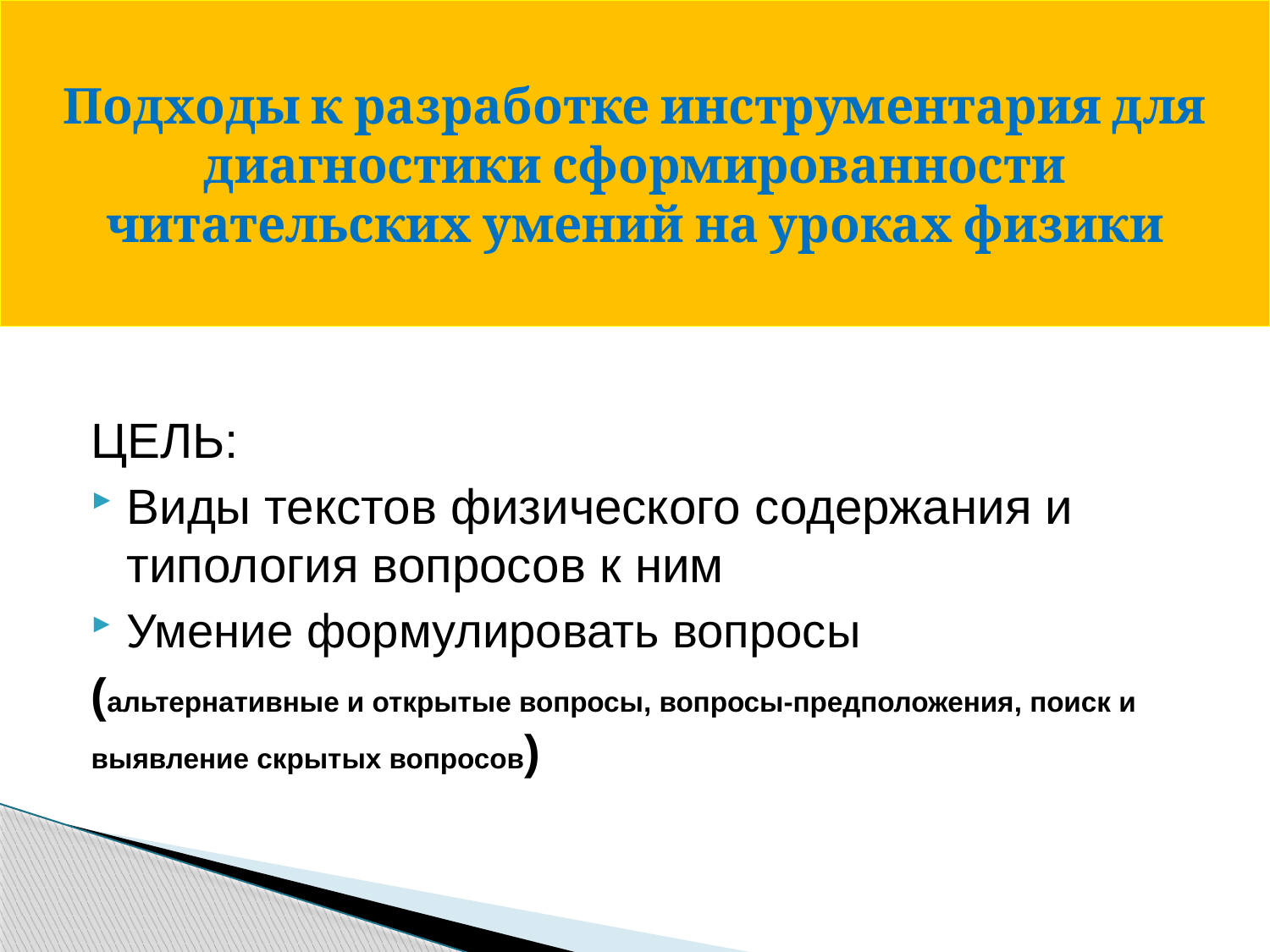

# Подходы к разработке инструментария для диагностики сформированности читательских умений на уроках физики

ЦЕЛЬ:
Виды текстов физического содержания и типология вопросов к ним
Умение формулировать вопросы
(альтернативные и открытые вопросы, вопросы-предположения, поиск и выявление скрытых вопросов)